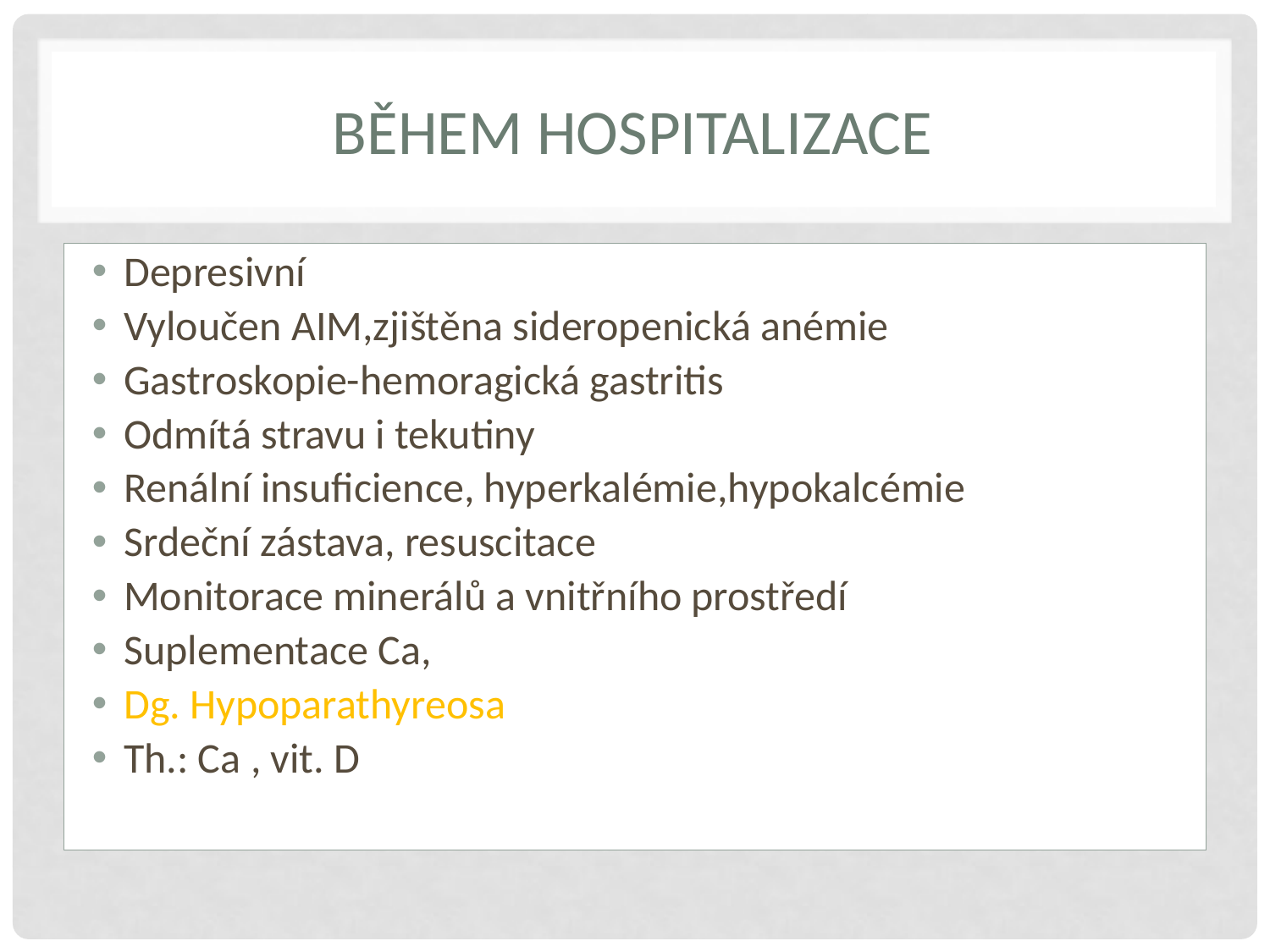

# Během hospitalizace
Depresivní
Vyloučen AIM,zjištěna sideropenická anémie
Gastroskopie-hemoragická gastritis
Odmítá stravu i tekutiny
Renální insuficience, hyperkalémie,hypokalcémie
Srdeční zástava, resuscitace
Monitorace minerálů a vnitřního prostředí
Suplementace Ca,
Dg. Hypoparathyreosa
Th.: Ca , vit. D